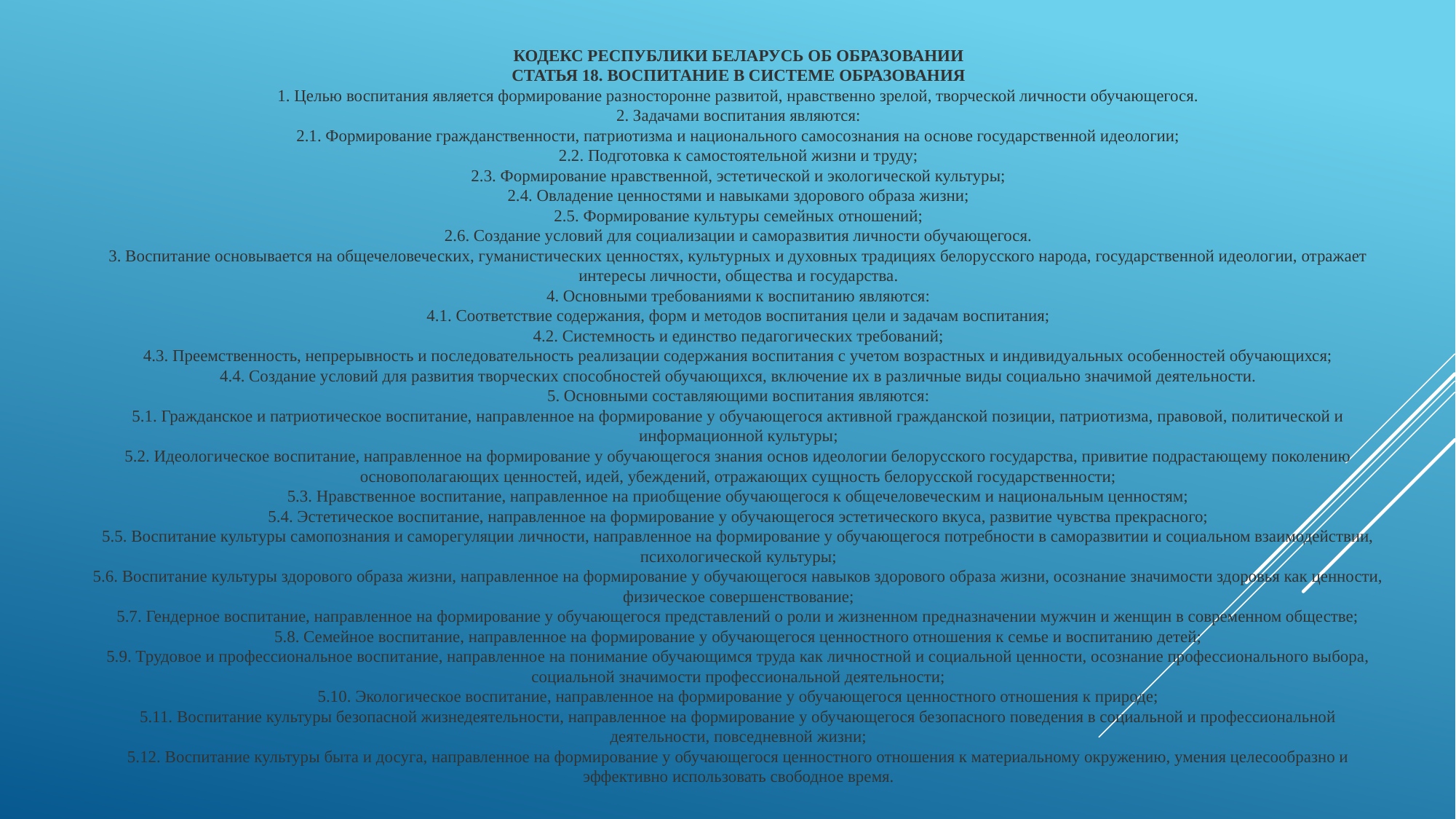

# Кодекс Республики Беларусь об Образовании Статья 18. Воспитание в системе образования 1. Целью воспитания является формирование разносторонне развитой, нравственно зрелой, творческой личности обучающегося. 2. Задачами воспитания являются: 2.1. Формирование гражданственности, патриотизма и национального самосознания на основе государственной идеологии; 2.2. Подготовка к самостоятельной жизни и труду; 2.3. Формирование нравственной, эстетической и экологической культуры; 2.4. Овладение ценностями и навыками здорового образа жизни; 2.5. Формирование культуры семейных отношений; 2.6. Создание условий для социализации и саморазвития личности обучающегося. 3. Воспитание основывается на общечеловеческих, гуманистических ценностях, культурных и духовных традициях белорусского народа, государственной идеологии, отражает интересы личности, общества и государства. 4. Основными требованиями к воспитанию являются: 4.1. Соответствие содержания, форм и методов воспитания цели и задачам воспитания; 4.2. Системность и единство педагогических требований; 4.3. Преемственность, непрерывность и последовательность реализации содержания воспитания с учетом возрастных и индивидуальных особенностей обучающихся; 4.4. Создание условий для развития творческих способностей обучающихся, включение их в различные виды социально значимой деятельности. 5. Основными составляющими воспитания являются: 5.1. Гражданское и патриотическое воспитание, направленное на формирование у обучающегося активной гражданской позиции, патриотизма, правовой, политической и информационной культуры; 5.2. Идеологическое воспитание, направленное на формирование у обучающегося знания основ идеологии белорусского государства, привитие подрастающему поколению основополагающих ценностей, идей, убеждений, отражающих сущность белорусской государственности; 5.3. Нравственное воспитание, направленное на приобщение обучающегося к общечеловеческим и национальным ценностям; 5.4. Эстетическое воспитание, направленное на формирование у обучающегося эстетического вкуса, развитие чувства прекрасного; 5.5. Воспитание культуры самопознания и саморегуляции личности, направленное на формирование у обучающегося потребности в саморазвитии и социальном взаимодействии, психологической культуры; 5.6. Воспитание культуры здорового образа жизни, направленное на формирование у обучающегося навыков здорового образа жизни, осознание значимости здоровья как ценности, физическое совершенствование; 5.7. Гендерное воспитание, направленное на формирование у обучающегося представлений о роли и жизненном предназначении мужчин и женщин в современном обществе; 5.8. Семейное воспитание, направленное на формирование у обучающегося ценностного отношения к семье и воспитанию детей; 5.9. Трудовое и профессиональное воспитание, направленное на понимание обучающимся труда как личностной и социальной ценности, осознание профессионального выбора, социальной значимости профессиональной деятельности; 5.10. Экологическое воспитание, направленное на формирование у обучающегося ценностного отношения к природе; 5.11. Воспитание культуры безопасной жизнедеятельности, направленное на формирование у обучающегося безопасного поведения в социальной и профессиональной деятельности, повседневной жизни; 5.12. Воспитание культуры быта и досуга, направленное на формирование у обучающегося ценностного отношения к материальному окружению, умения целесообразно и эффективно использовать свободное время.